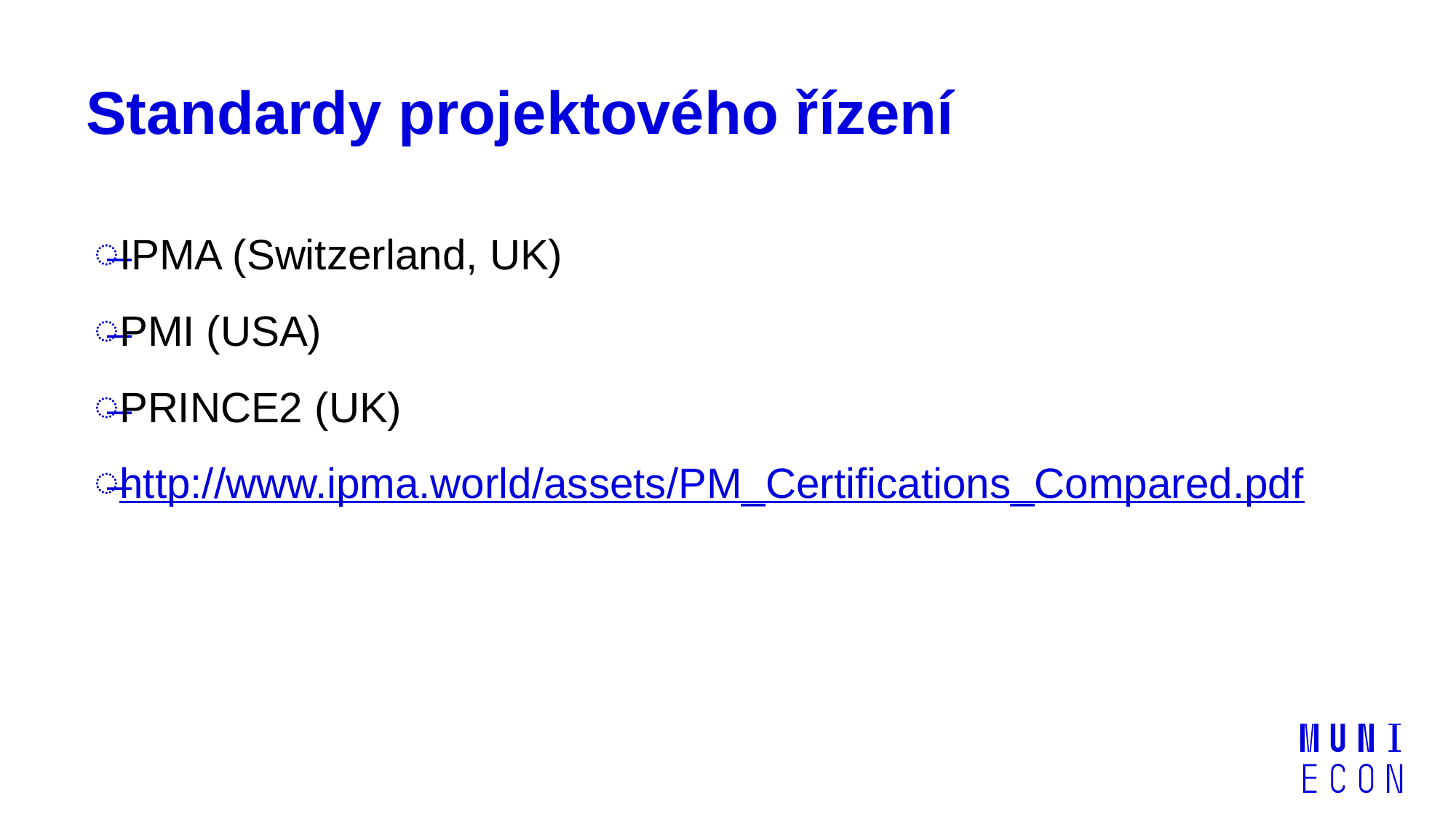

# Standardy projektového řízení
IPMA (Switzerland, UK)
PMI (USA)
PRINCE2 (UK)
http://www.ipma.world/assets/PM_Certifications_Compared.pdf